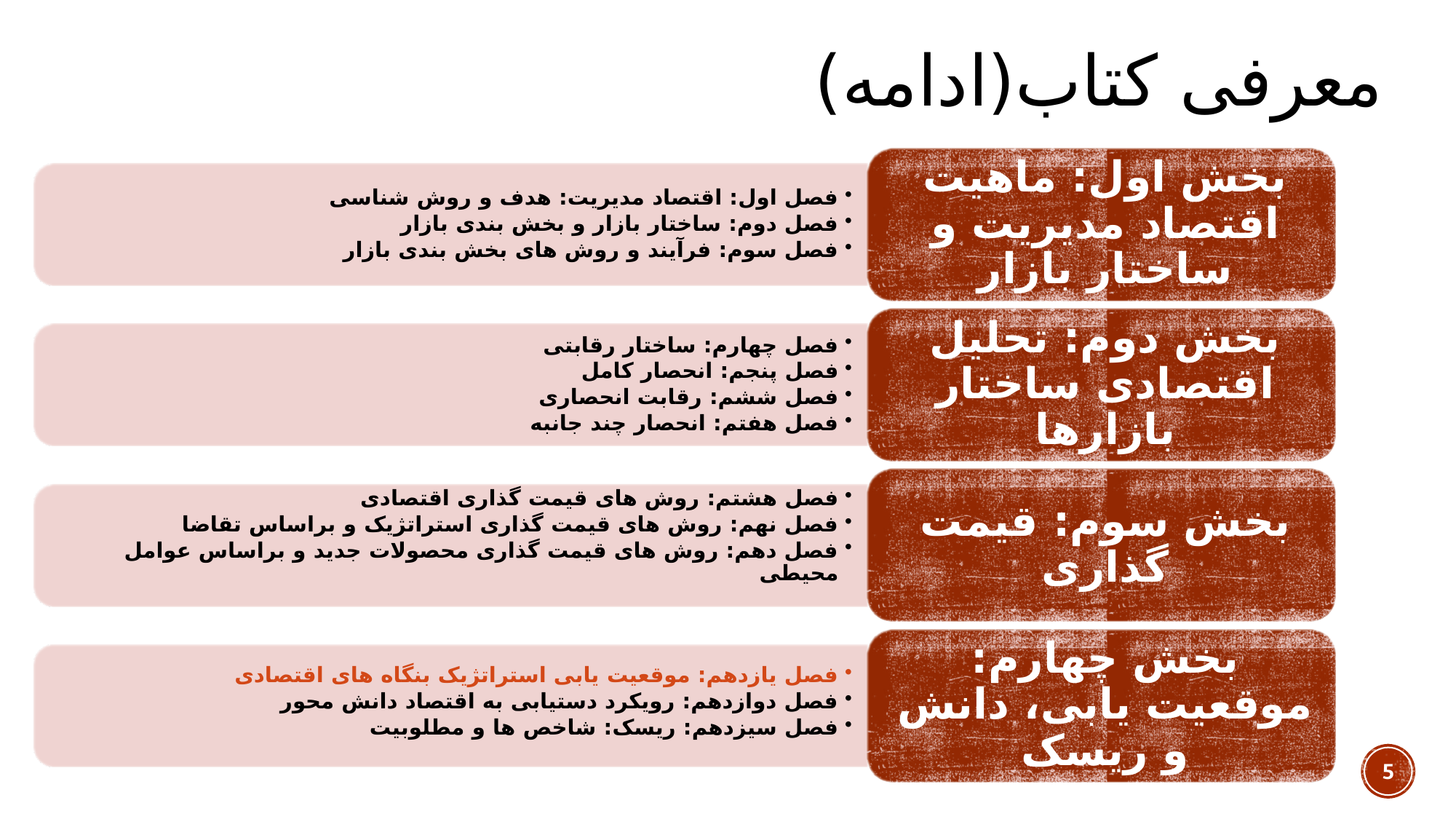

# معرفی کتاب(ادامه)
فصل اول: اقتصاد مدیریت: هدف و روش شناسی
فصل دوم: ساختار بازار و بخش بندی بازار
فصل سوم: فرآیند و روش های بخش بندی بازار
بخش اول: ماهیت اقتصاد مدیریت و ساختار بازار
فصل چهارم: ساختار رقابتی
فصل پنجم: انحصار کامل
فصل ششم: رقابت انحصاری
فصل هفتم: انحصار چند جانبه
بخش دوم: تحلیل اقتصادی ساختار بازارها
فصل هشتم: روش های قیمت گذاری اقتصادی
فصل نهم: روش های قیمت گذاری استراتژیک و براساس تقاضا
فصل دهم: روش های قیمت گذاری محصولات جدید و براساس عوامل محیطی

بخش سوم: قیمت گذاری

فصل یازدهم: موقعیت یابی استراتژیک بنگاه های اقتصادی
فصل دوازدهم: رویکرد دستیابی به اقتصاد دانش محور
فصل سیزدهم: ریسک: شاخص ها و مطلوبیت

بخش چهارم: موقعیت یابی، دانش و ریسک
5